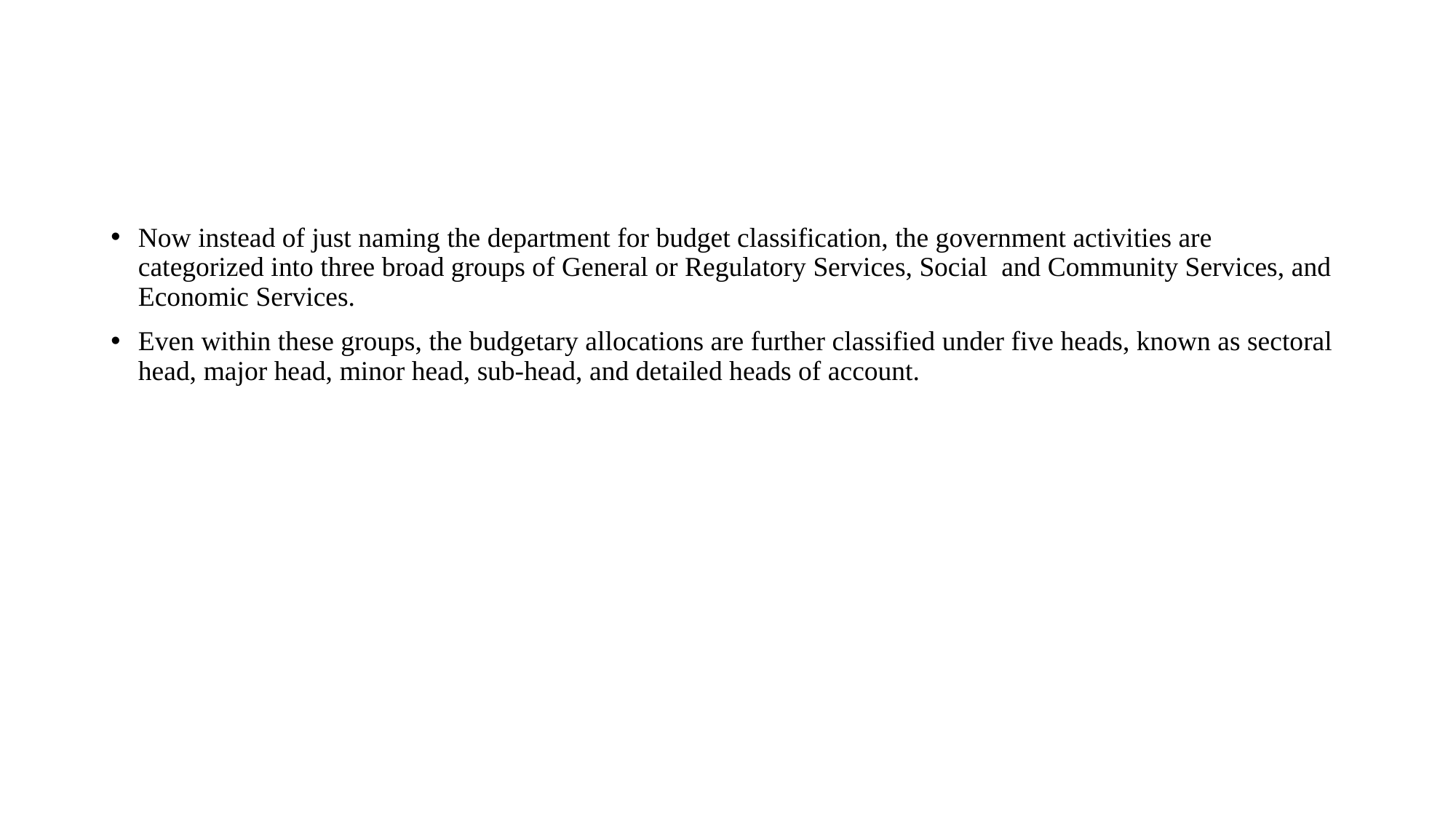

#
Now instead of just naming the department for budget classification, the government activities are categorized into three broad groups of General or Regulatory Services, Social  and Community Services, and Economic Services.
Even within these groups, the budgetary allocations are further classified under five heads, known as sectoral head, major head, minor head, sub-head, and detailed heads of account.